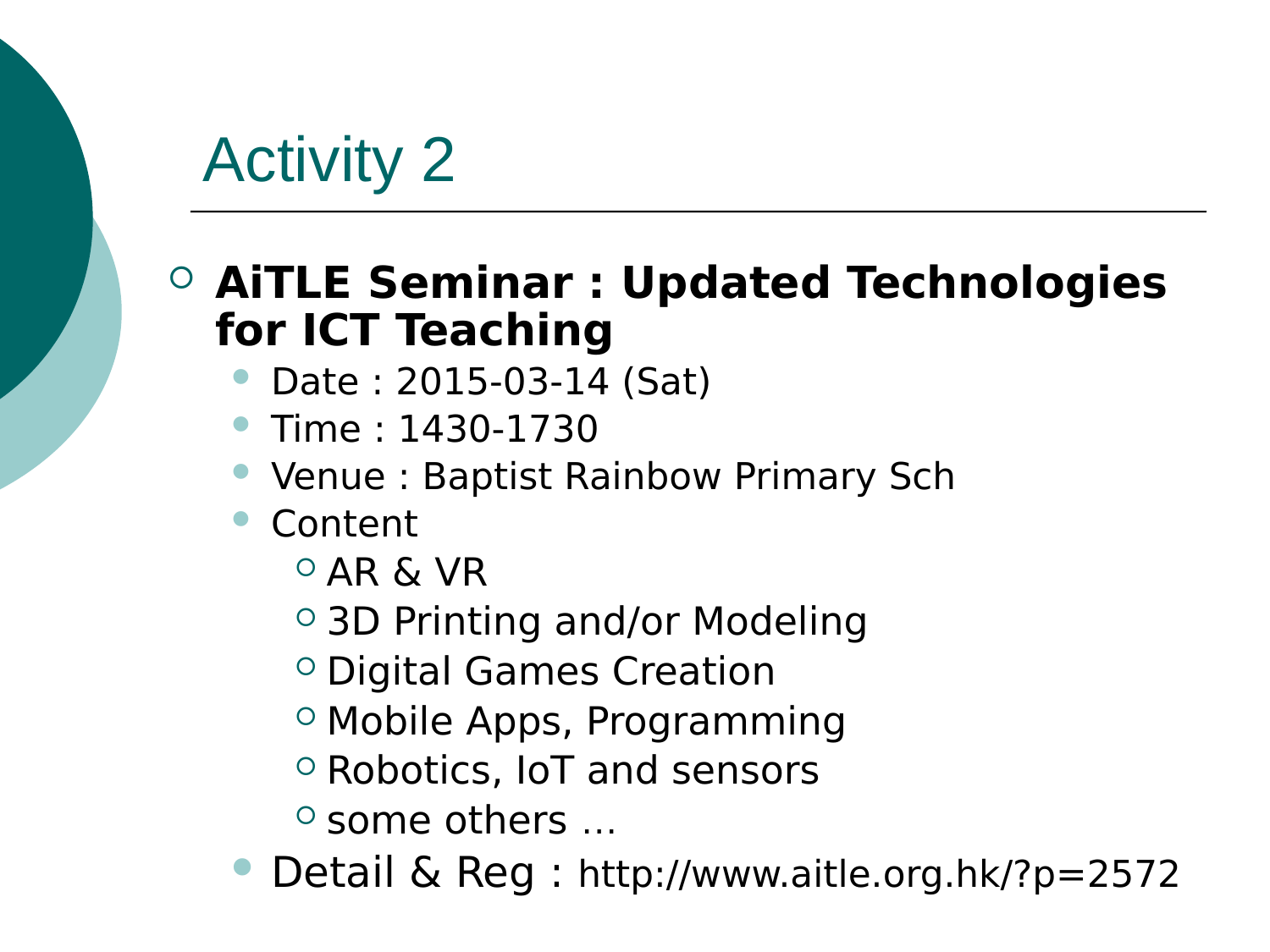

# Activity 2
AiTLE Seminar : Updated Technologies for ICT Teaching
Date : 2015-03-14 (Sat)
Time : 1430-1730
Venue : Baptist Rainbow Primary Sch
Content
AR & VR
3D Printing and/or Modeling
Digital Games Creation
Mobile Apps, Programming
Robotics, IoT and sensors
some others …
Detail & Reg : http://www.aitle.org.hk/?p=2572